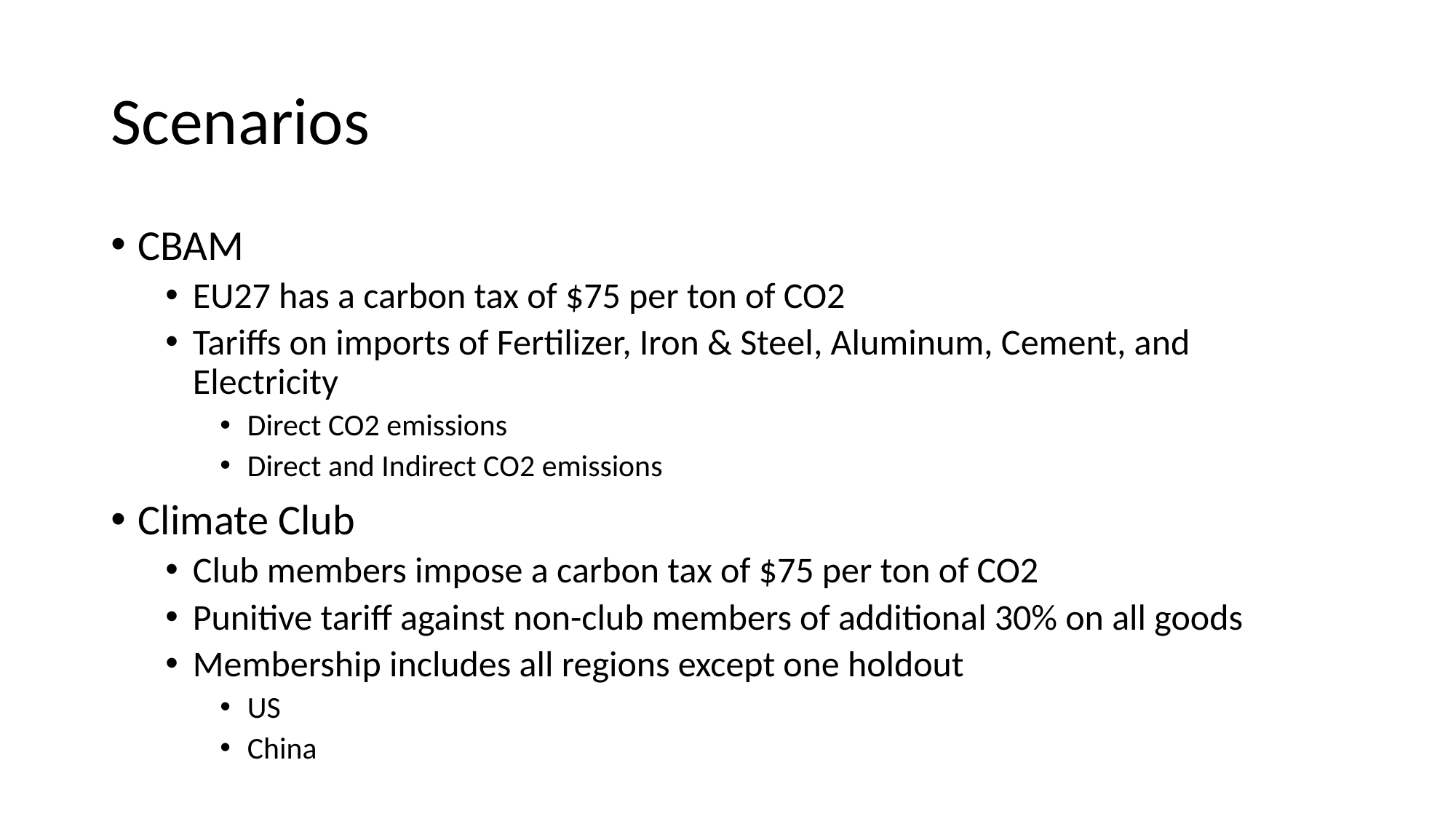

# Scenarios
CBAM
EU27 has a carbon tax of $75 per ton of CO2
Tariffs on imports of Fertilizer, Iron & Steel, Aluminum, Cement, and Electricity
Direct CO2 emissions
Direct and Indirect CO2 emissions
Climate Club
Club members impose a carbon tax of $75 per ton of CO2
Punitive tariff against non-club members of additional 30% on all goods
Membership includes all regions except one holdout
US
China